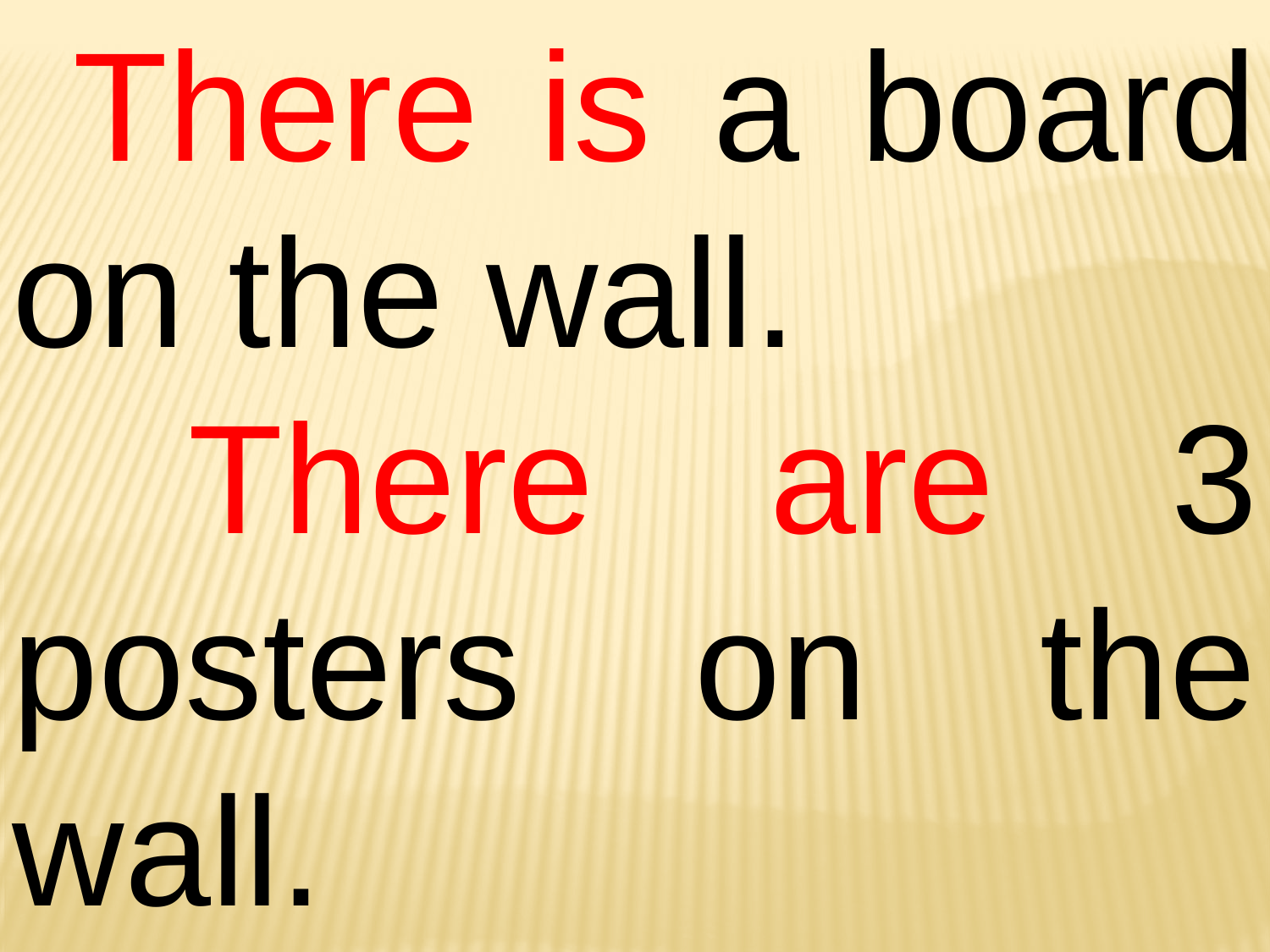

There is a board on the wall.
 There are 3 posters on the wall.